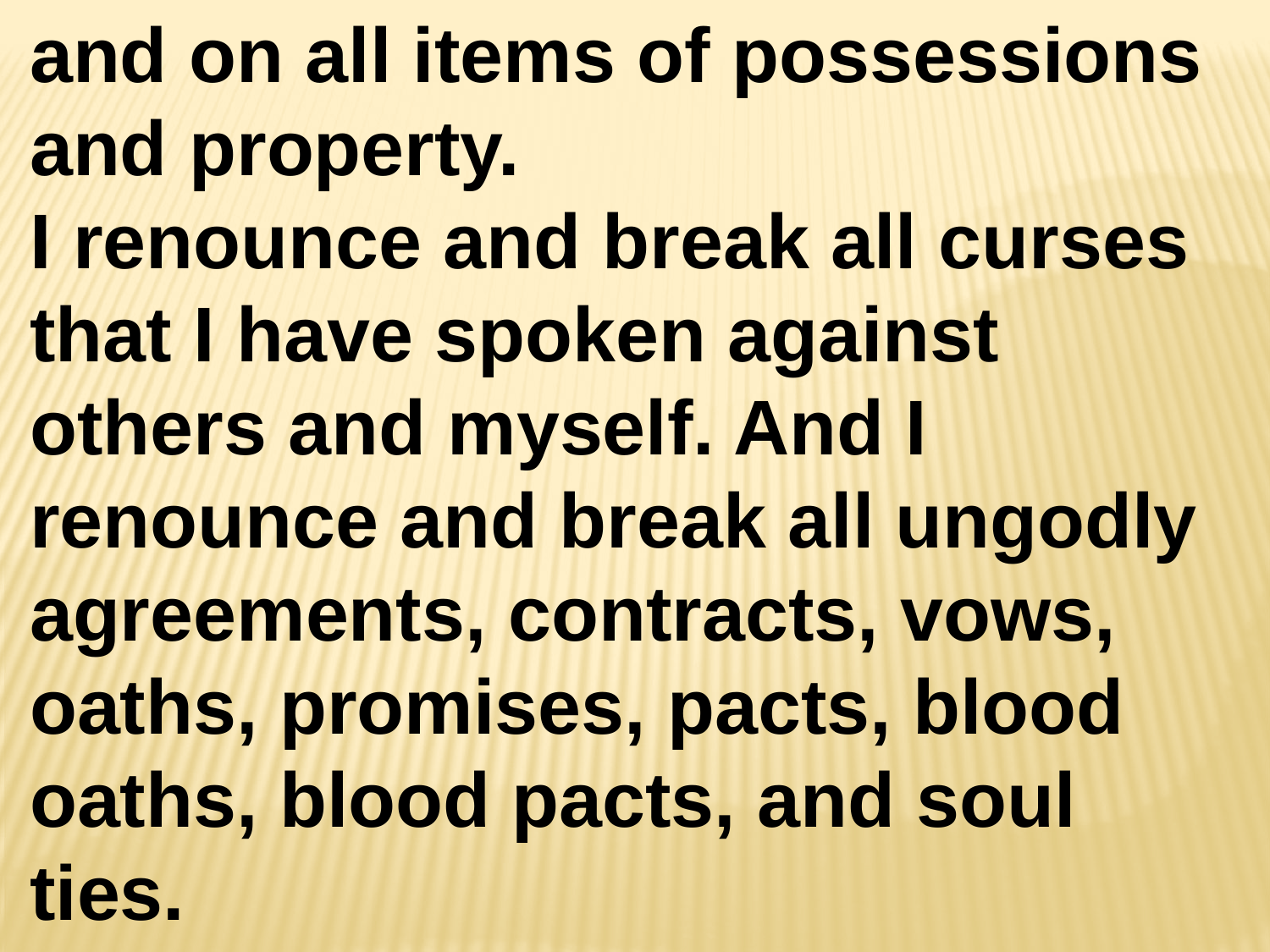

and on all items of possessions and property.
I renounce and break all curses that I have spoken against others and myself. And I renounce and break all ungodly agreements, contracts, vows, oaths, promises, pacts, blood oaths, blood pacts, and soul ties.